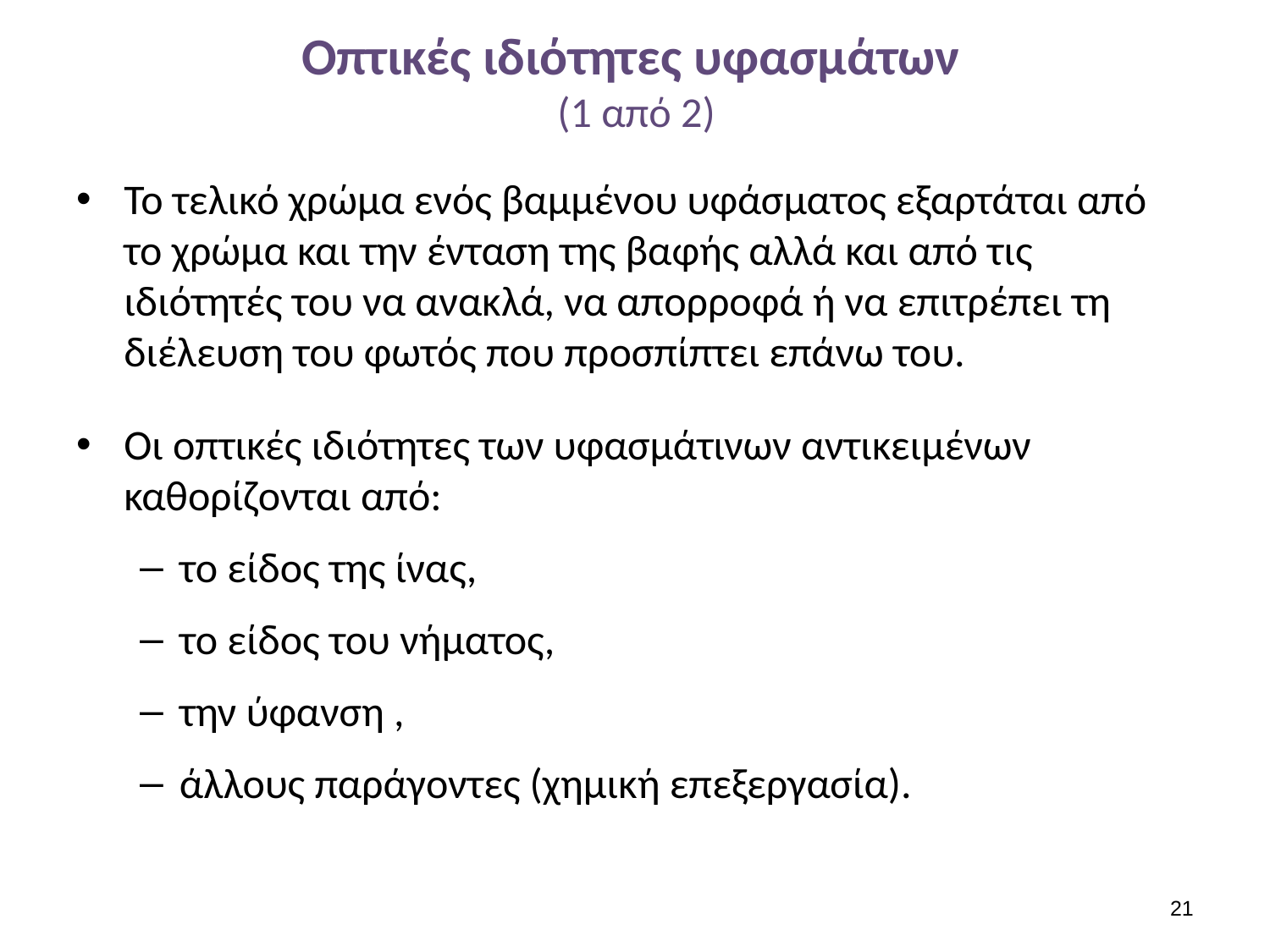

# Οπτικές ιδιότητες υφασμάτων (1 από 2)
Το τελικό χρώμα ενός βαμμένου υφάσματος εξαρτάται από το χρώμα και την ένταση της βαφής αλλά και από τις ιδιότητές του να ανακλά, να απορροφά ή να επιτρέπει τη διέλευση του φωτός που προσπίπτει επάνω του.
Οι οπτικές ιδιότητες των υφασμάτινων αντικειμένων καθορίζονται από:
το είδος της ίνας,
το είδος του νήματος,
την ύφανση ,
άλλους παράγοντες (χημική επεξεργασία).

21